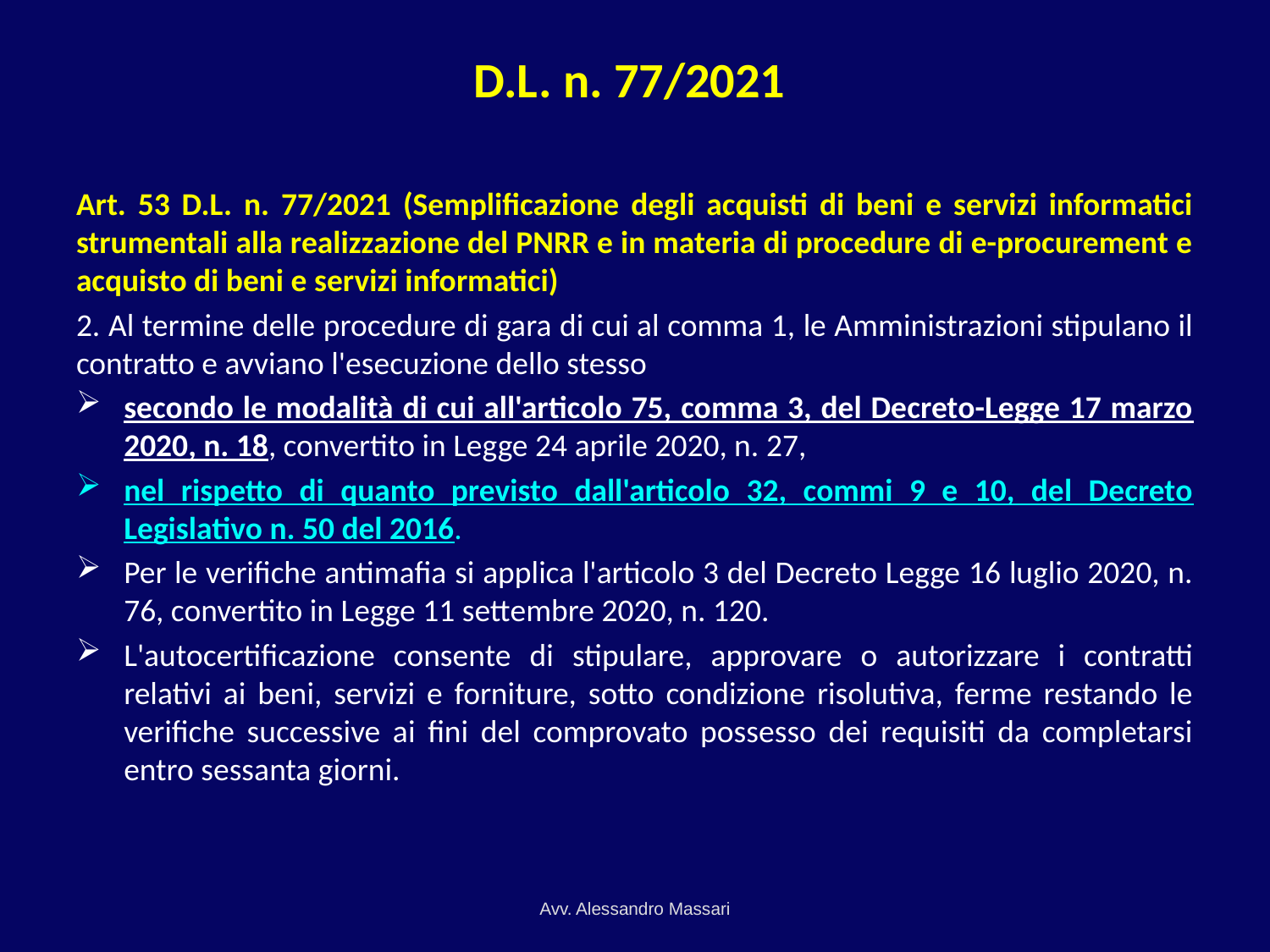

# D.L. n. 77/2021
Art. 53 D.L. n. 77/2021 (Semplificazione degli acquisti di beni e servizi informatici strumentali alla realizzazione del PNRR e in materia di procedure di e-procurement e acquisto di beni e servizi informatici)
2. Al termine delle procedure di gara di cui al comma 1, le Amministrazioni stipulano il contratto e avviano l'esecuzione dello stesso
secondo le modalità di cui all'articolo 75, comma 3, del Decreto-Legge 17 marzo 2020, n. 18, convertito in Legge 24 aprile 2020, n. 27,
nel rispetto di quanto previsto dall'articolo 32, commi 9 e 10, del Decreto Legislativo n. 50 del 2016.
Per le verifiche antimafia si applica l'articolo 3 del Decreto Legge 16 luglio 2020, n. 76, convertito in Legge 11 settembre 2020, n. 120.
L'autocertificazione consente di stipulare, approvare o autorizzare i contratti relativi ai beni, servizi e forniture, sotto condizione risolutiva, ferme restando le verifiche successive ai fini del comprovato possesso dei requisiti da completarsi entro sessanta giorni.
Avv. Alessandro Massari